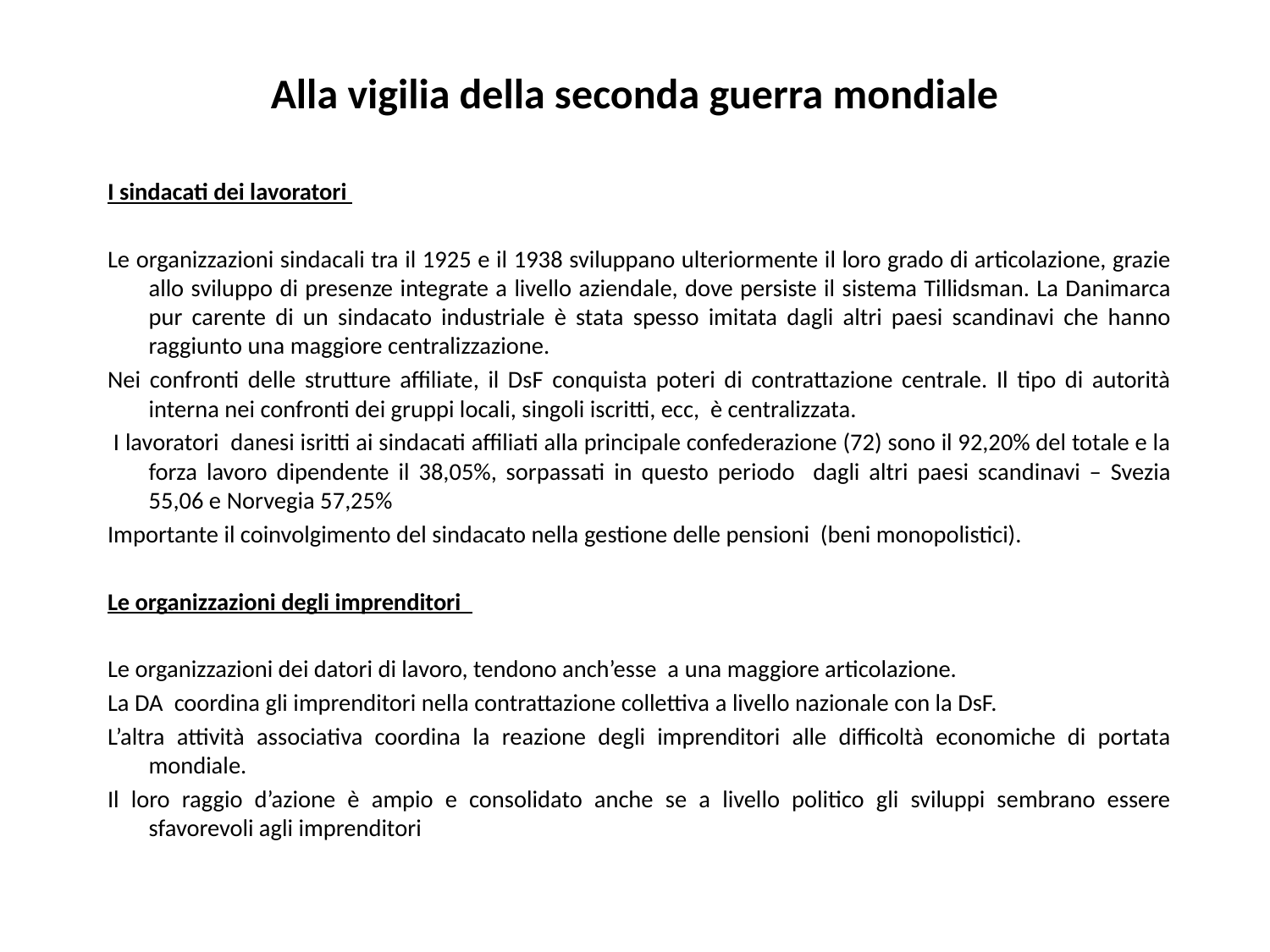

# Alla vigilia della seconda guerra mondiale

I sindacati dei lavoratori

Le organizzazioni sindacali tra il 1925 e il 1938 sviluppano ulteriormente il loro grado di articolazione, grazie allo sviluppo di presenze integrate a livello aziendale, dove persiste il sistema Tillidsman. La Danimarca pur carente di un sindacato industriale è stata spesso imitata dagli altri paesi scandinavi che hanno raggiunto una maggiore centralizzazione.
Nei confronti delle strutture affiliate, il DsF conquista poteri di contrattazione centrale. Il tipo di autorità interna nei confronti dei gruppi locali, singoli iscritti, ecc,  è centralizzata.
 I lavoratori  danesi isritti ai sindacati affiliati alla principale confederazione (72) sono il 92,20% del totale e la forza lavoro dipendente il 38,05%, sorpassati in questo periodo  dagli altri paesi scandinavi – Svezia 55,06 e Norvegia 57,25%
Importante il coinvolgimento del sindacato nella gestione delle pensioni  (beni monopolistici).

Le organizzazioni degli imprenditori

Le organizzazioni dei datori di lavoro, tendono anch’esse  a una maggiore articolazione.
La DA  coordina gli imprenditori nella contrattazione collettiva a livello nazionale con la DsF.
L’altra attività associativa coordina la reazione degli imprenditori alle difficoltà economiche di portata mondiale.
Il loro raggio d’azione è ampio e consolidato anche se a livello politico gli sviluppi sembrano essere sfavorevoli agli imprenditori